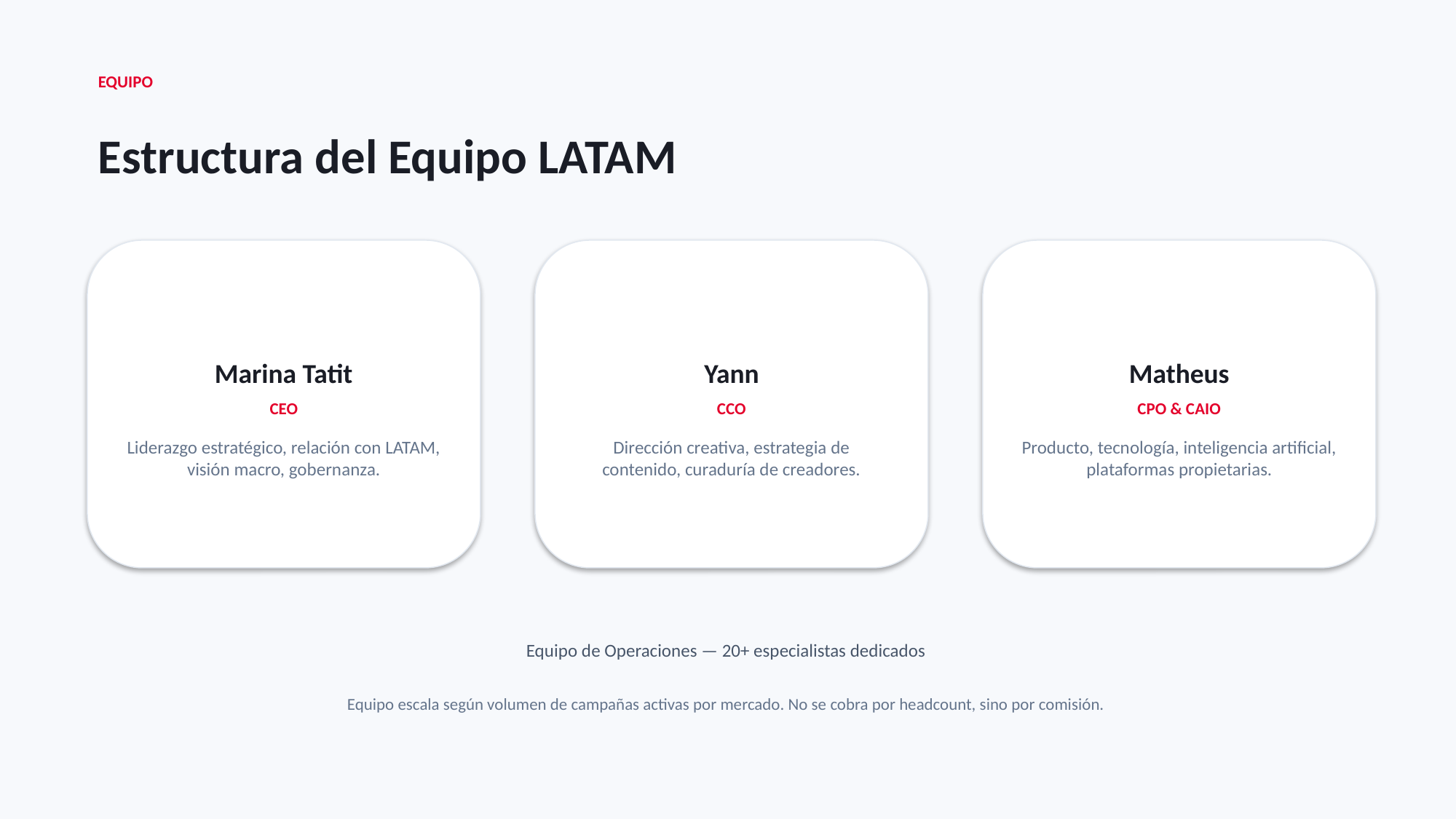

EQUIPO
Estructura del Equipo LATAM
Marina Tatit
CEO
Liderazgo estratégico, relación con LATAM, visión macro, gobernanza.
Yann
CCO
Dirección creativa, estrategia de contenido, curaduría de creadores.
Matheus
CPO & CAIO
Producto, tecnología, inteligencia artificial, plataformas propietarias.
Equipo de Operaciones — 20+ especialistas dedicados
Equipo escala según volumen de campañas activas por mercado. No se cobra por headcount, sino por comisión.